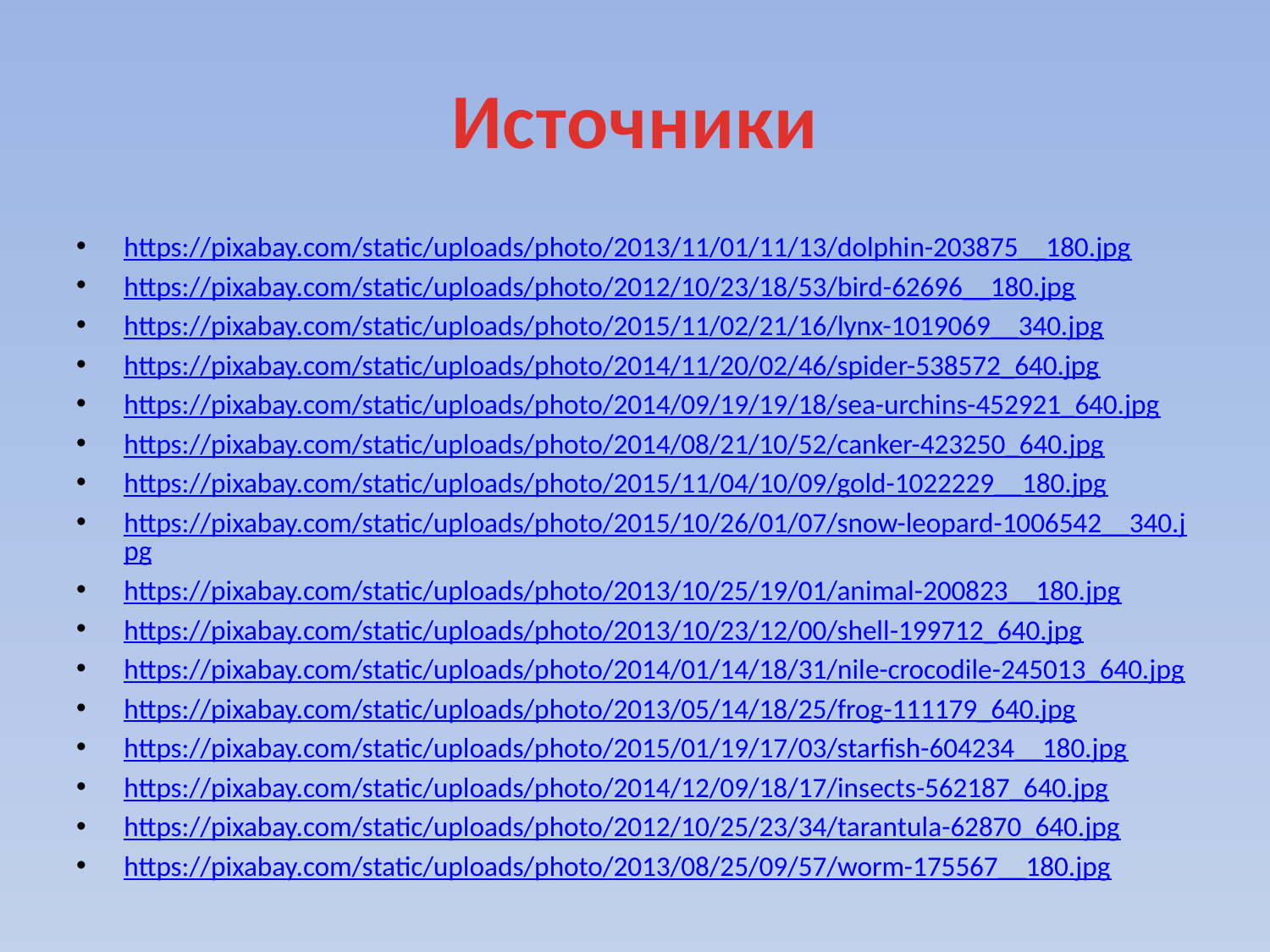

# Источники
https://pixabay.com/static/uploads/photo/2013/11/01/11/13/dolphin-203875__180.jpg
https://pixabay.com/static/uploads/photo/2012/10/23/18/53/bird-62696__180.jpg
https://pixabay.com/static/uploads/photo/2015/11/02/21/16/lynx-1019069__340.jpg
https://pixabay.com/static/uploads/photo/2014/11/20/02/46/spider-538572_640.jpg
https://pixabay.com/static/uploads/photo/2014/09/19/19/18/sea-urchins-452921_640.jpg
https://pixabay.com/static/uploads/photo/2014/08/21/10/52/canker-423250_640.jpg
https://pixabay.com/static/uploads/photo/2015/11/04/10/09/gold-1022229__180.jpg
https://pixabay.com/static/uploads/photo/2015/10/26/01/07/snow-leopard-1006542__340.jpg
https://pixabay.com/static/uploads/photo/2013/10/25/19/01/animal-200823__180.jpg
https://pixabay.com/static/uploads/photo/2013/10/23/12/00/shell-199712_640.jpg
https://pixabay.com/static/uploads/photo/2014/01/14/18/31/nile-crocodile-245013_640.jpg
https://pixabay.com/static/uploads/photo/2013/05/14/18/25/frog-111179_640.jpg
https://pixabay.com/static/uploads/photo/2015/01/19/17/03/starfish-604234__180.jpg
https://pixabay.com/static/uploads/photo/2014/12/09/18/17/insects-562187_640.jpg
https://pixabay.com/static/uploads/photo/2012/10/25/23/34/tarantula-62870_640.jpg
https://pixabay.com/static/uploads/photo/2013/08/25/09/57/worm-175567__180.jpg